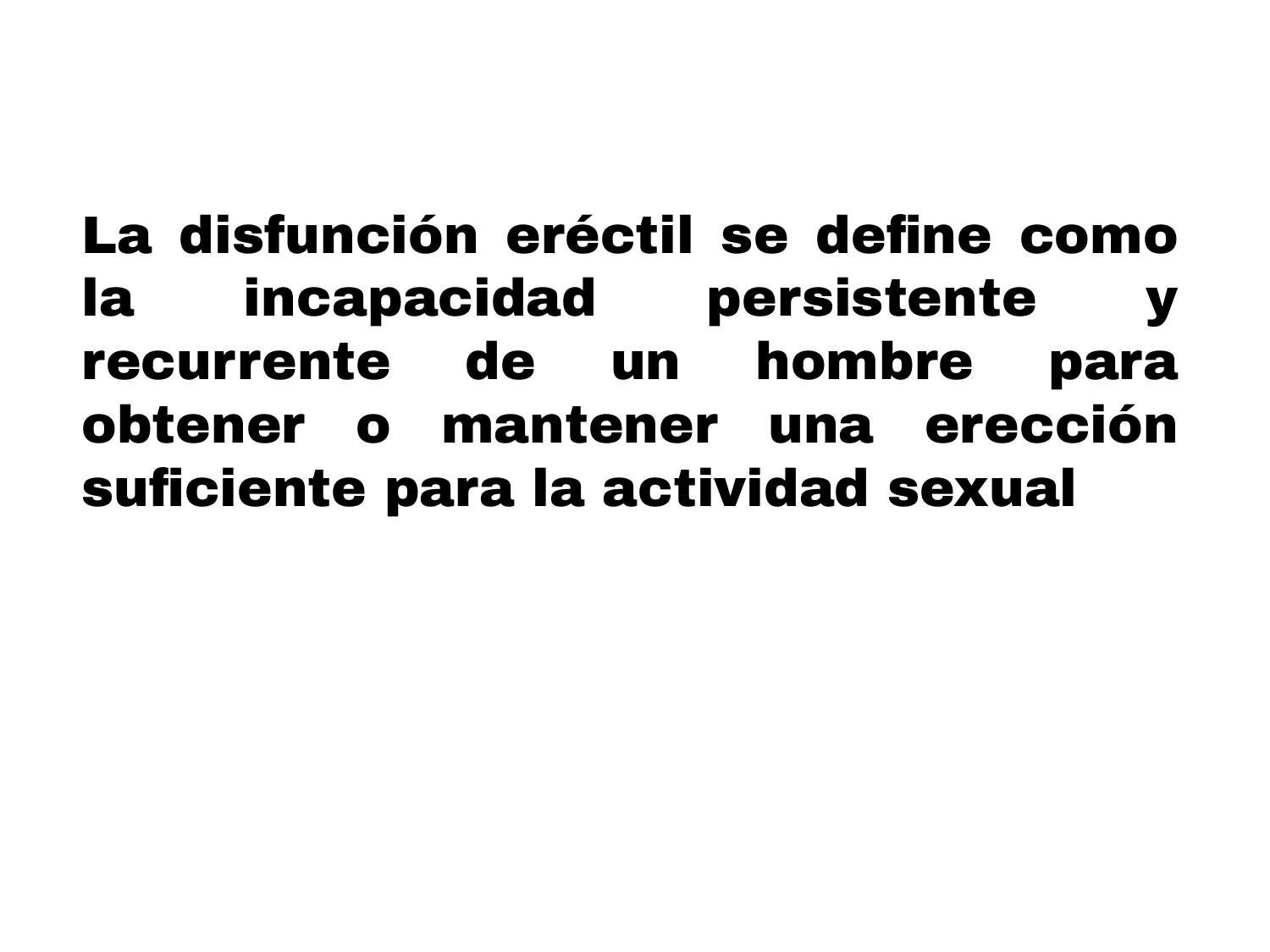

La disfunción eréctil se define como la incapacidad persistente y recurrente de un hombre para obtener o mantener una erección suficiente para la actividad sexual